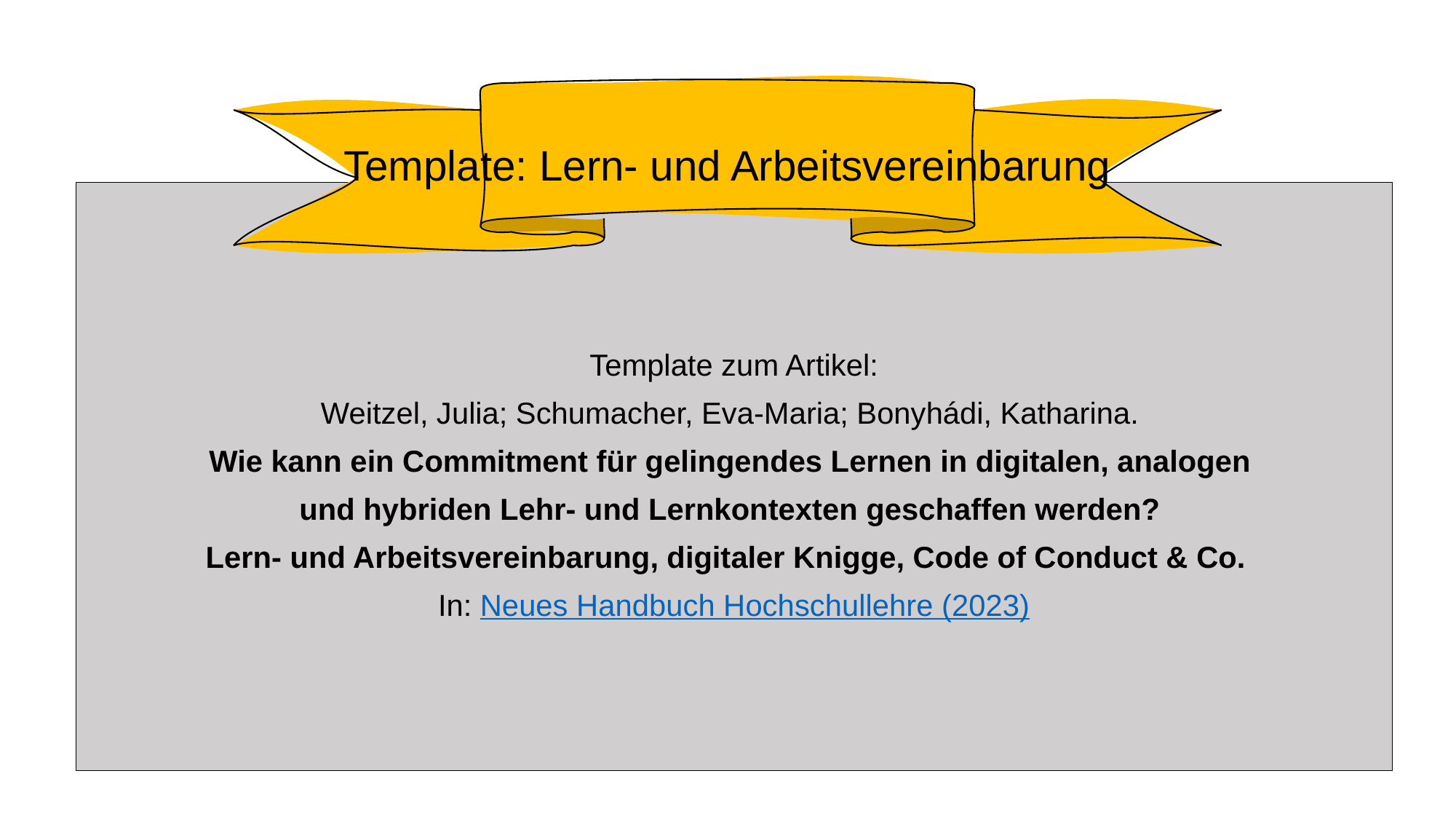

Template: Lern- und Arbeitsvereinbarung

Template zum Artikel:
Weitzel, Julia; Schumacher, Eva-Maria; Bonyhádi, Katharina.
Wie kann ein Commitment für gelingendes Lernen in digitalen, analogen
und hybriden Lehr- und Lernkontexten geschaffen werden?
Lern- und Arbeitsvereinbarung, digitaler Knigge, Code of Conduct & Co.
In: Neues Handbuch Hochschullehre (2023)